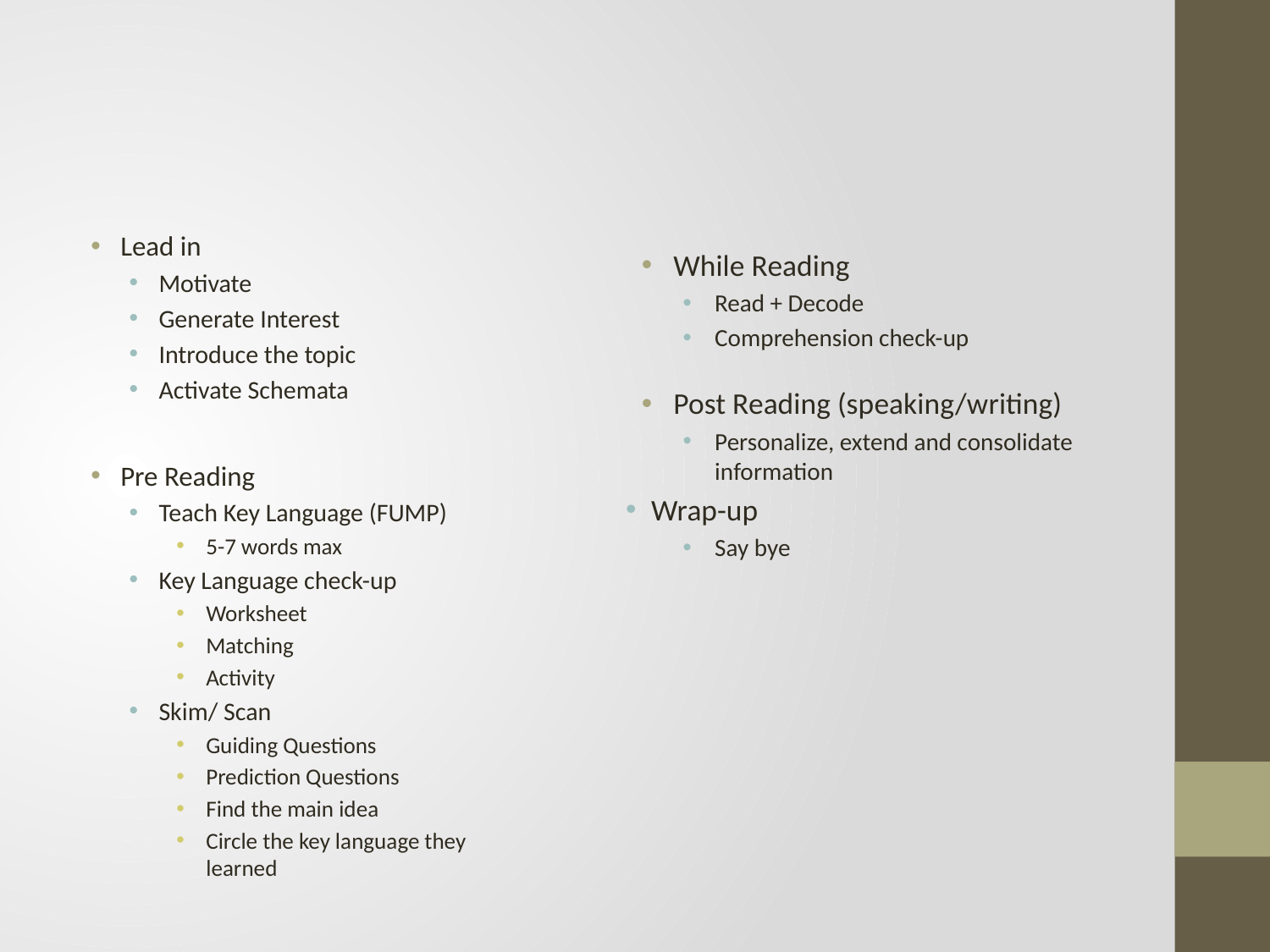

#
Lead in
Motivate
Generate Interest
Introduce the topic
Activate Schemata

Pre Reading
Teach Key Language (FUMP)
5-7 words max
Key Language check-up
Worksheet
Matching
Activity
Skim/ Scan
Guiding Questions
Prediction Questions
Find the main idea
Circle the key language they learned
While Reading
Read + Decode
Comprehension check-up

Post Reading (speaking/writing)
Personalize, extend and consolidate information
Wrap-up
Say bye